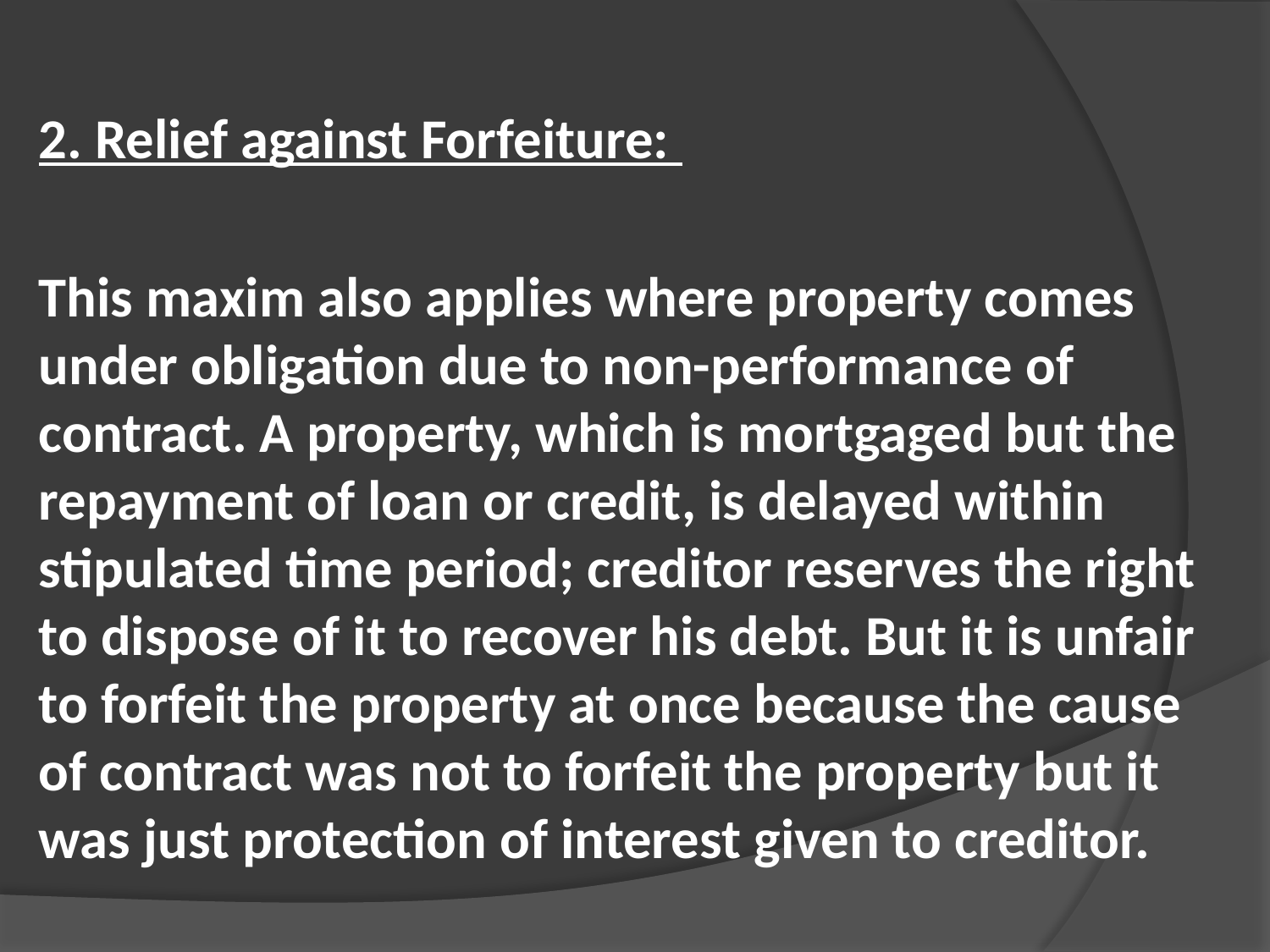

2. Relief against Forfeiture:

This maxim also applies where property comes under obligation due to non-performance of contract. A property, which is mortgaged but the repayment of loan or credit, is delayed within stipulated time period; creditor reserves the right to dispose of it to recover his debt. But it is unfair to forfeit the property at once because the cause of contract was not to forfeit the property but it was just protection of interest given to creditor.